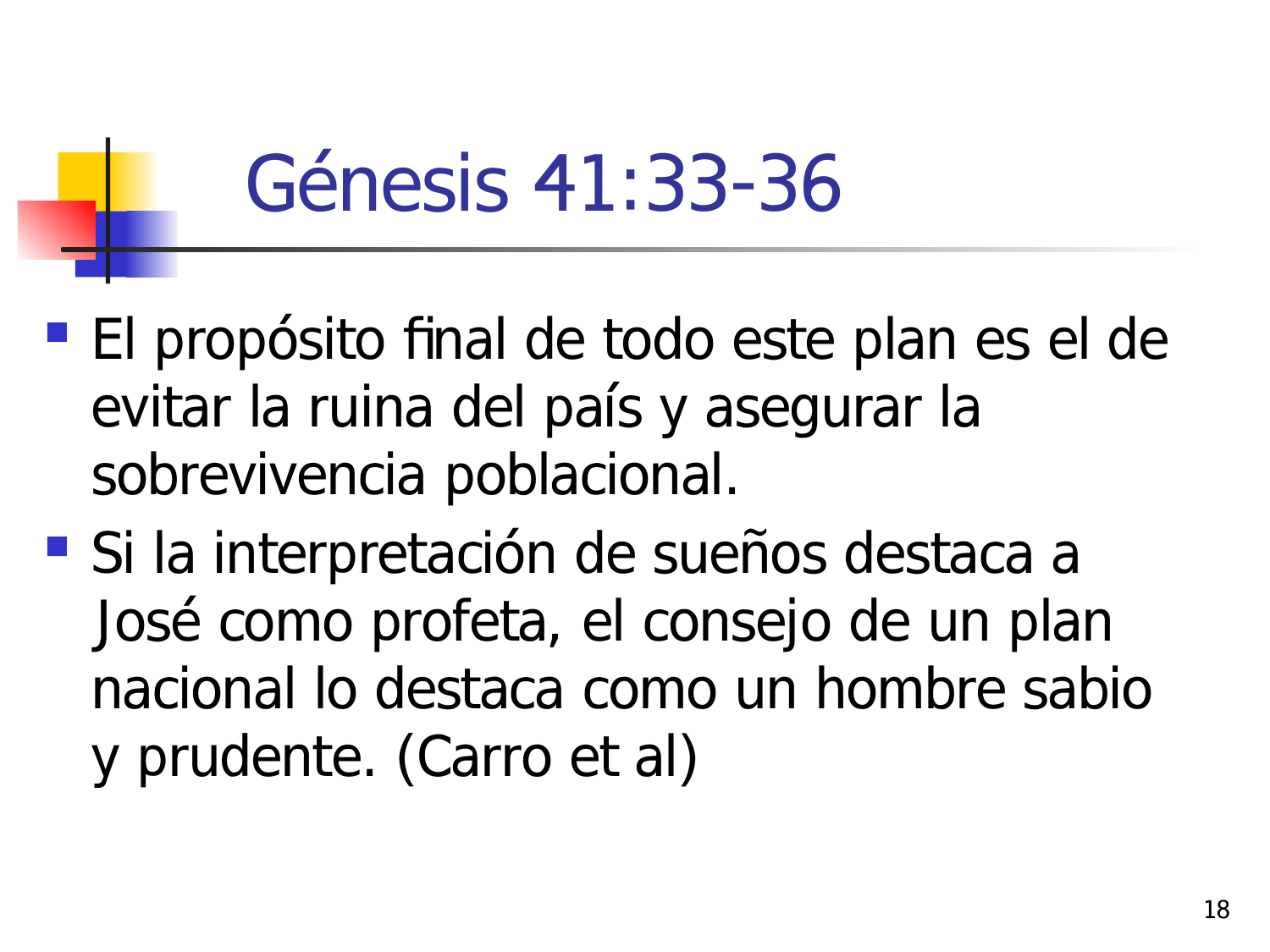

# Génesis 41:33-36
El propósito final de todo este plan es el de evitar la ruina del país y asegurar la sobrevivencia poblacional.
Si la interpretación de sueños destaca a José como profeta, el consejo de un plan nacional lo destaca como un hombre sabio y prudente. (Carro et al)
18